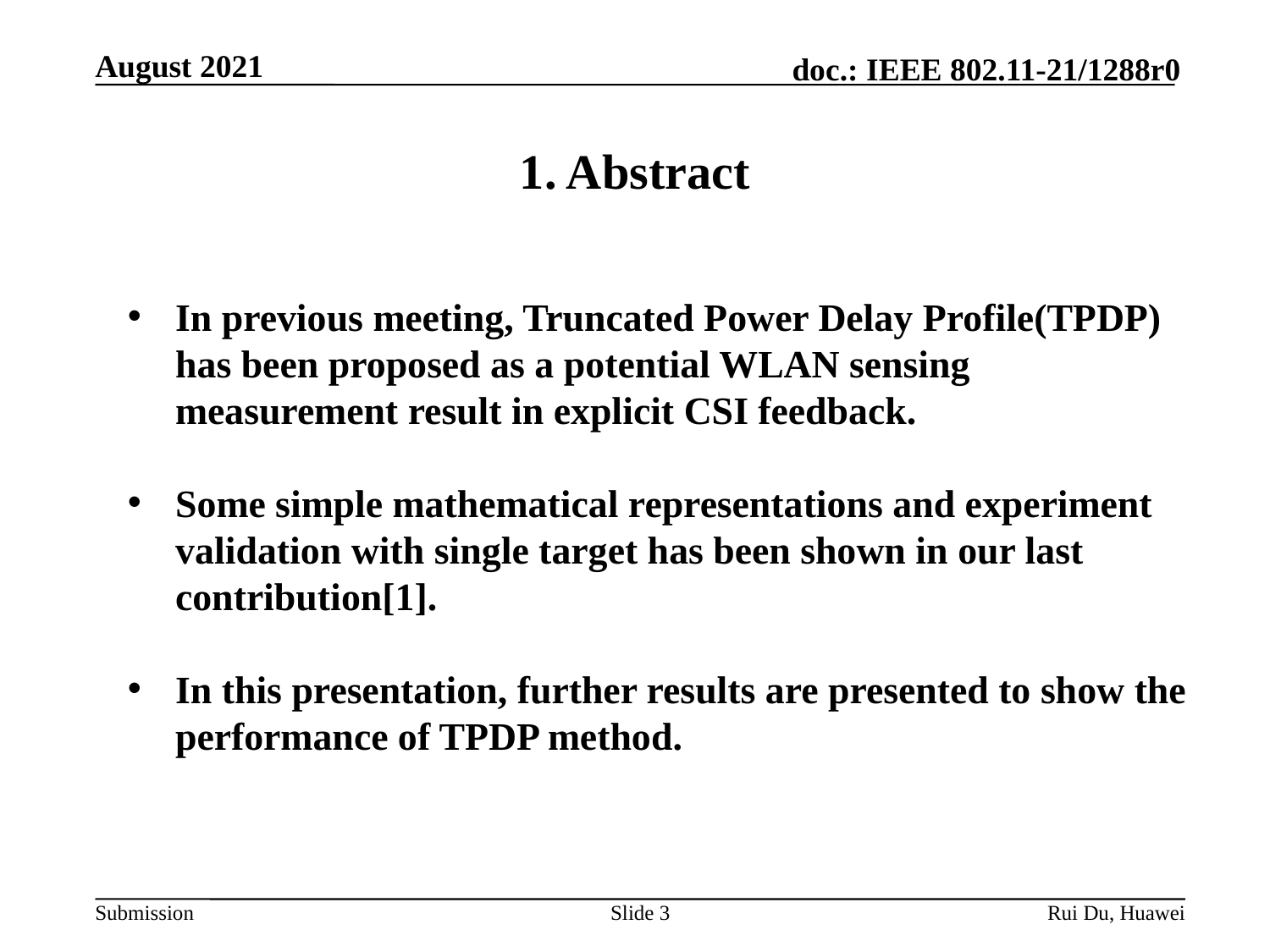

# 1. Abstract
In previous meeting, Truncated Power Delay Profile(TPDP) has been proposed as a potential WLAN sensing measurement result in explicit CSI feedback.

Some simple mathematical representations and experiment validation with single target has been shown in our last contribution[1].

In this presentation, further results are presented to show the performance of TPDP method.
Slide 3